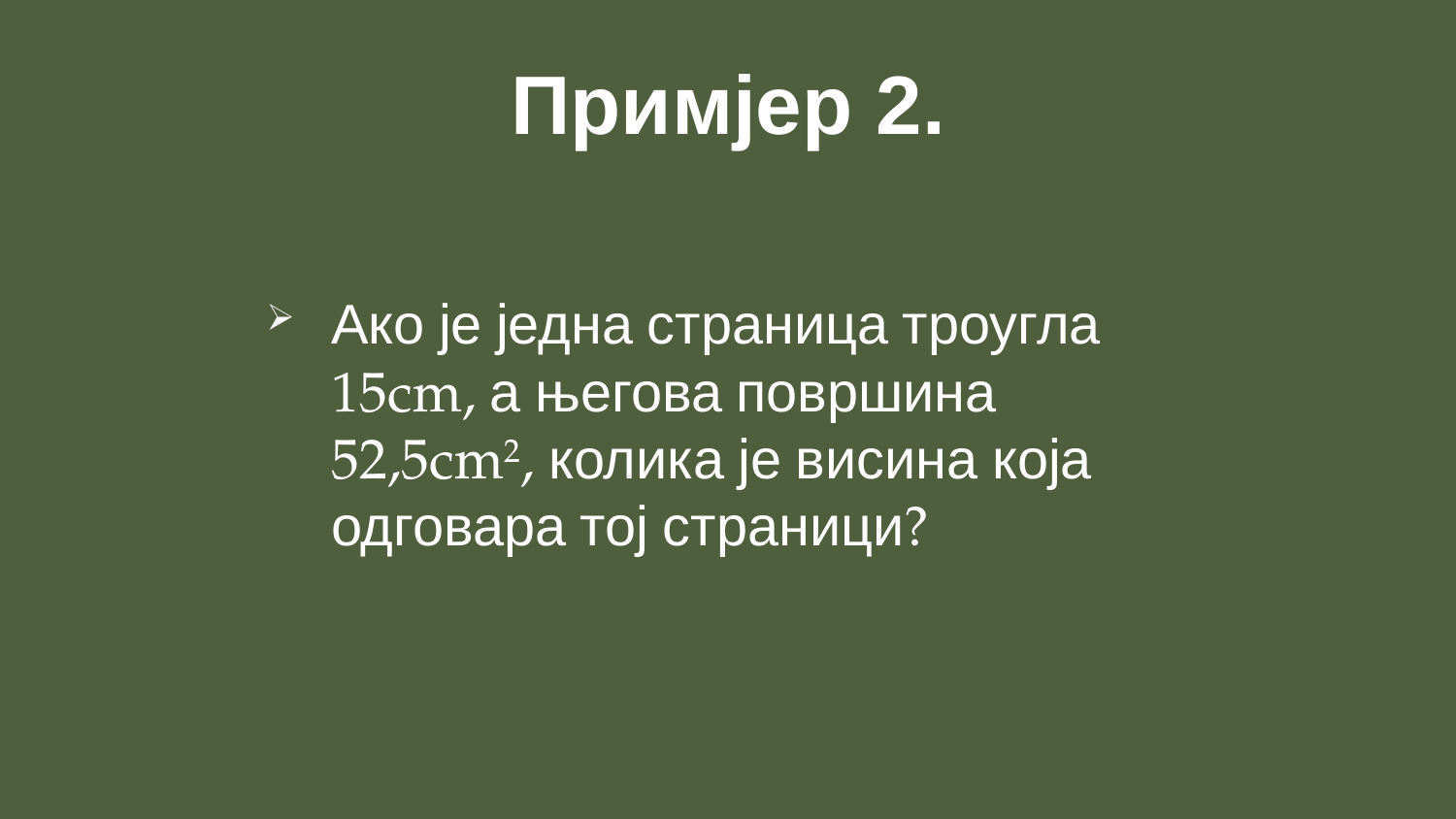

# Примјер 2.

Ако је једна страница троугла 15cm, а његова површина 52,5cm2, колика је висина која одговара тој страници?